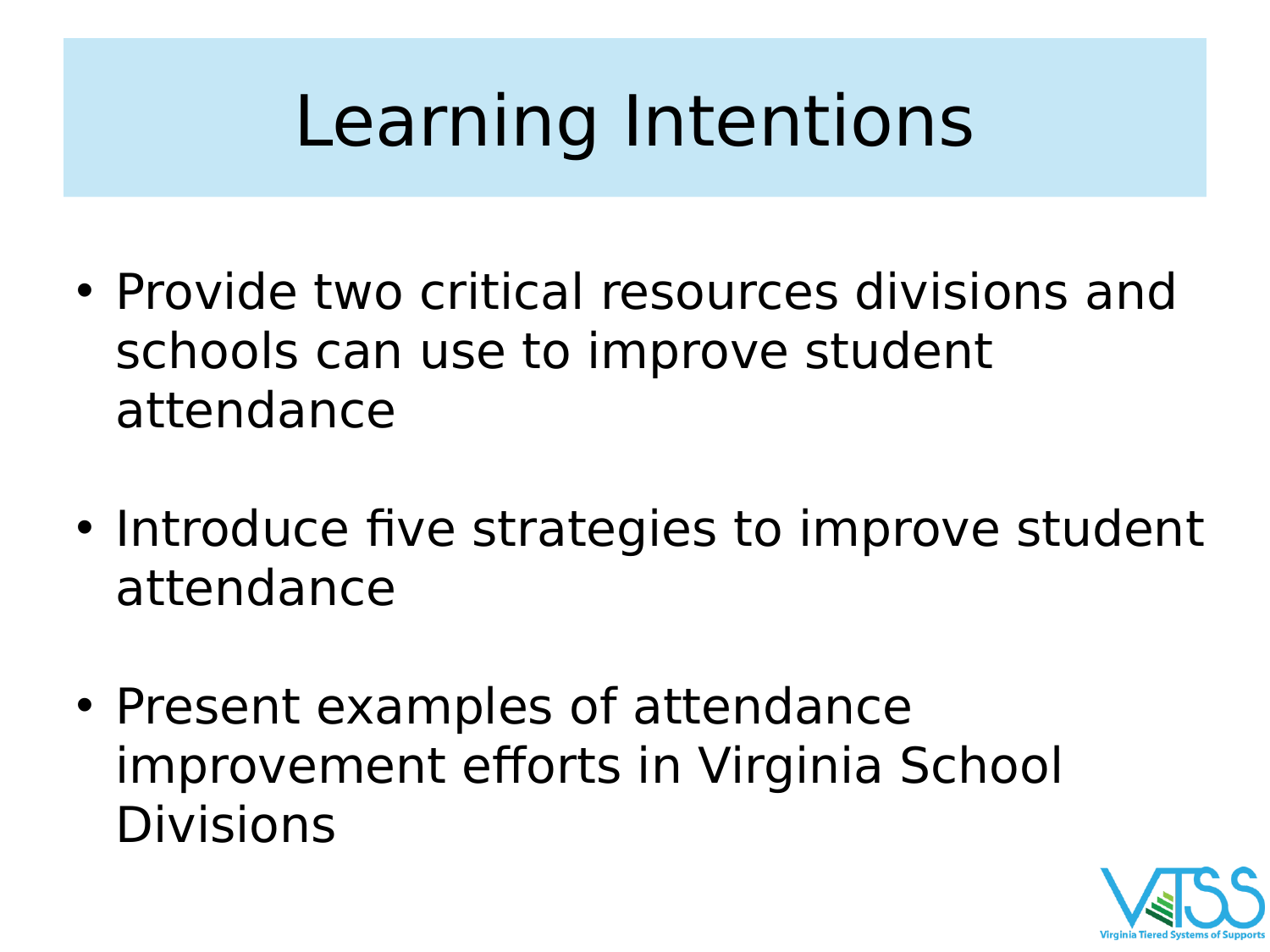

# Learning Intentions
Provide two critical resources divisions and schools can use to improve student attendance

Introduce five strategies to improve student attendance

Present examples of attendance improvement efforts in Virginia School Divisions